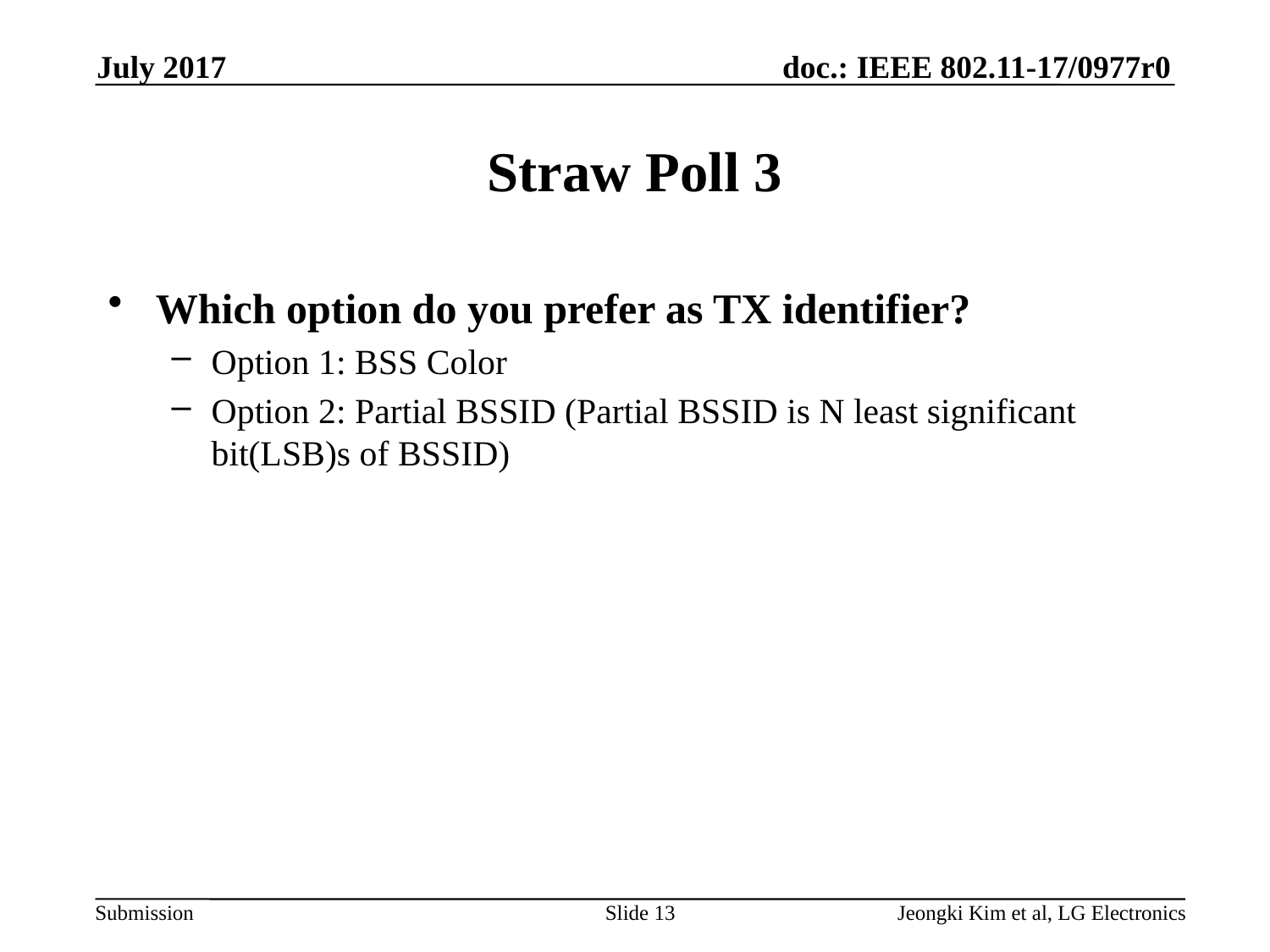

July 2017
# Straw Poll 3
Which option do you prefer as TX identifier?
Option 1: BSS Color
Option 2: Partial BSSID (Partial BSSID is N least significant bit(LSB)s of BSSID)

Slide 13
Jeongki Kim et al, LG Electronics